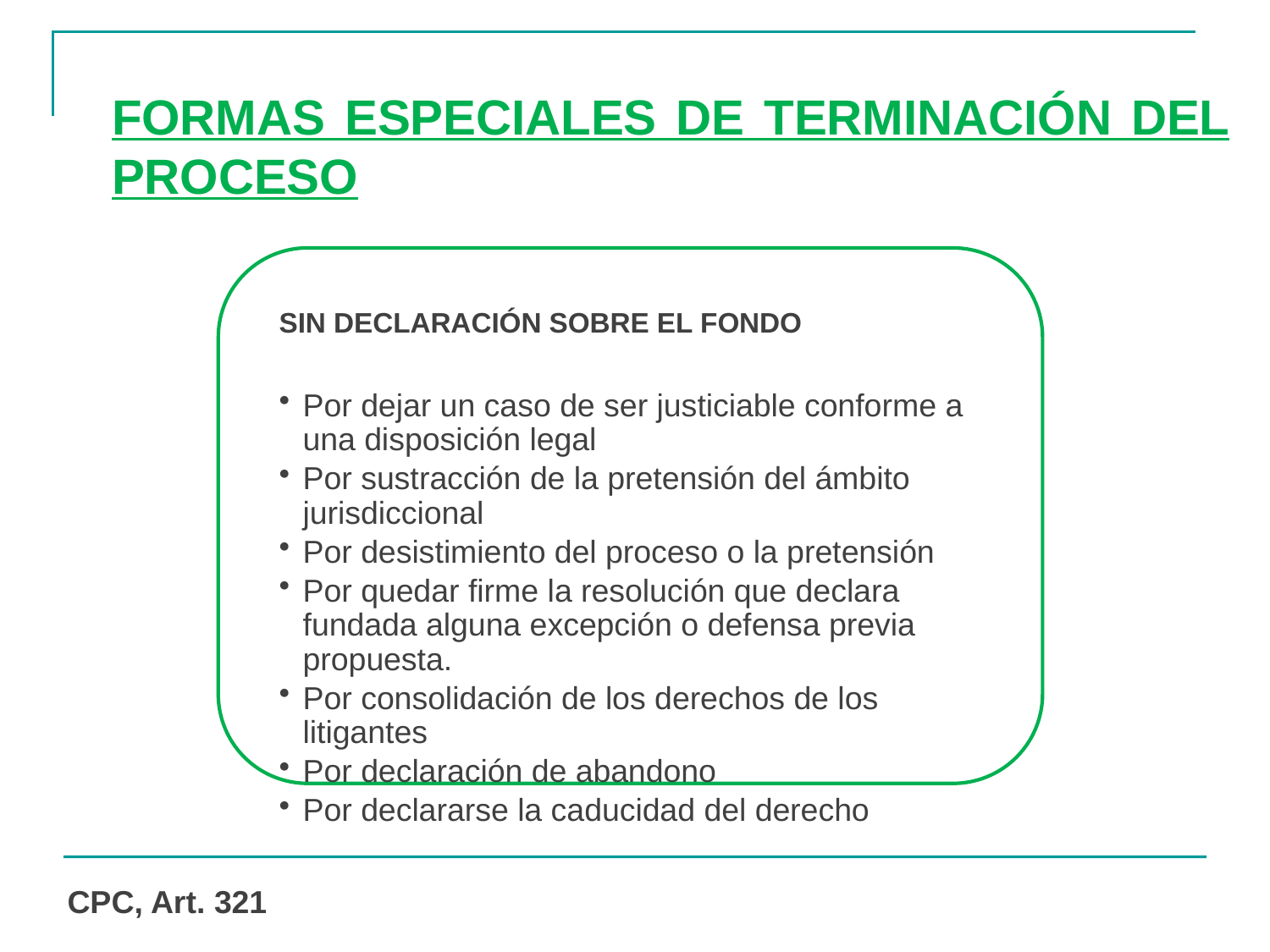

# FORMAS ESPECIALES DE TERMINACIÓN DEL PROCESO
SIN DECLARACIÓN SOBRE EL FONDO

Por dejar un caso de ser justiciable conforme a una disposición legal
Por sustracción de la pretensión del ámbito jurisdiccional
Por desistimiento del proceso o la pretensión
Por quedar firme la resolución que declara fundada alguna excepción o defensa previa  propuesta.
Por consolidación de los derechos de los litigantes
Por declaración de abandono
Por declararse la caducidad del derecho
CPC, Art. 321